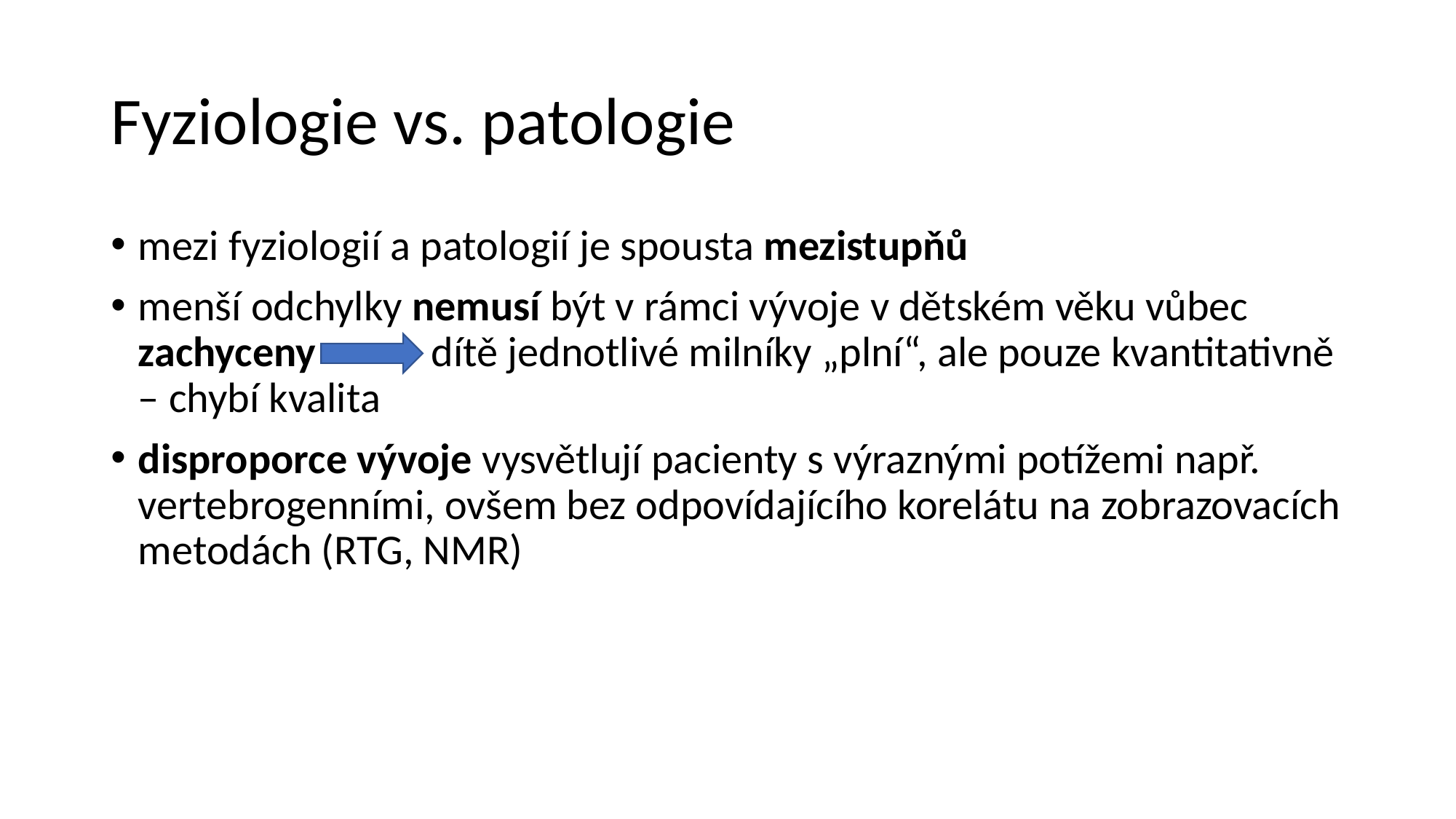

# Fyziologie vs. patologie
mezi fyziologií a patologií je spousta mezistupňů
menší odchylky nemusí být v rámci vývoje v dětském věku vůbec zachyceny            dítě jednotlivé milníky „plní“, ale pouze kvantitativně – chybí kvalita
disproporce vývoje vysvětlují pacienty s výraznými potížemi např. vertebrogenními, ovšem bez odpovídajícího korelátu na zobrazovacích metodách (RTG, NMR)